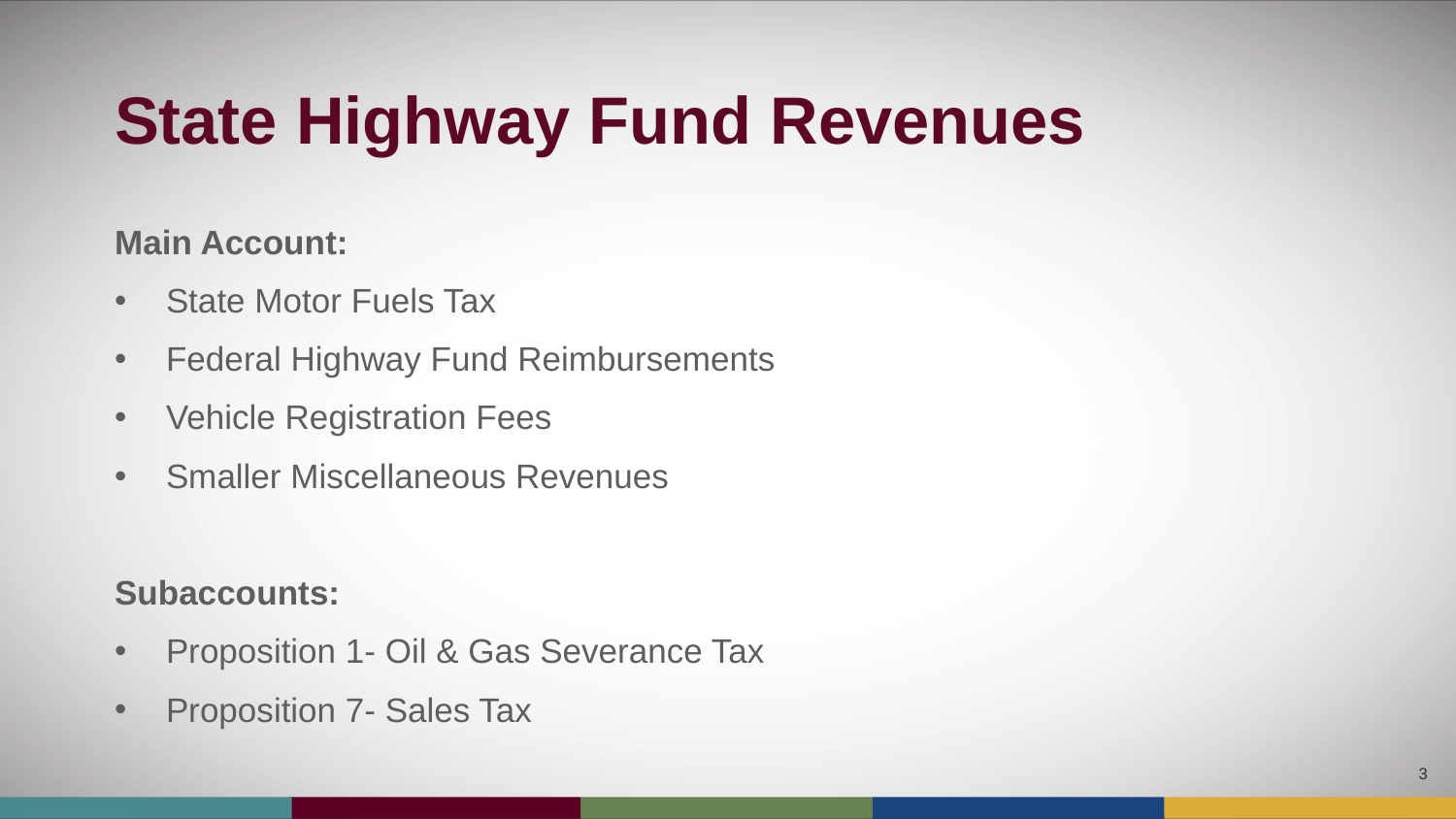

# State Highway Fund Revenues
Main Account:
State Motor Fuels Tax
Federal Highway Fund Reimbursements
Vehicle Registration Fees
Smaller Miscellaneous Revenues

Subaccounts:
Proposition 1- Oil & Gas Severance Tax
Proposition 7- Sales Tax
3